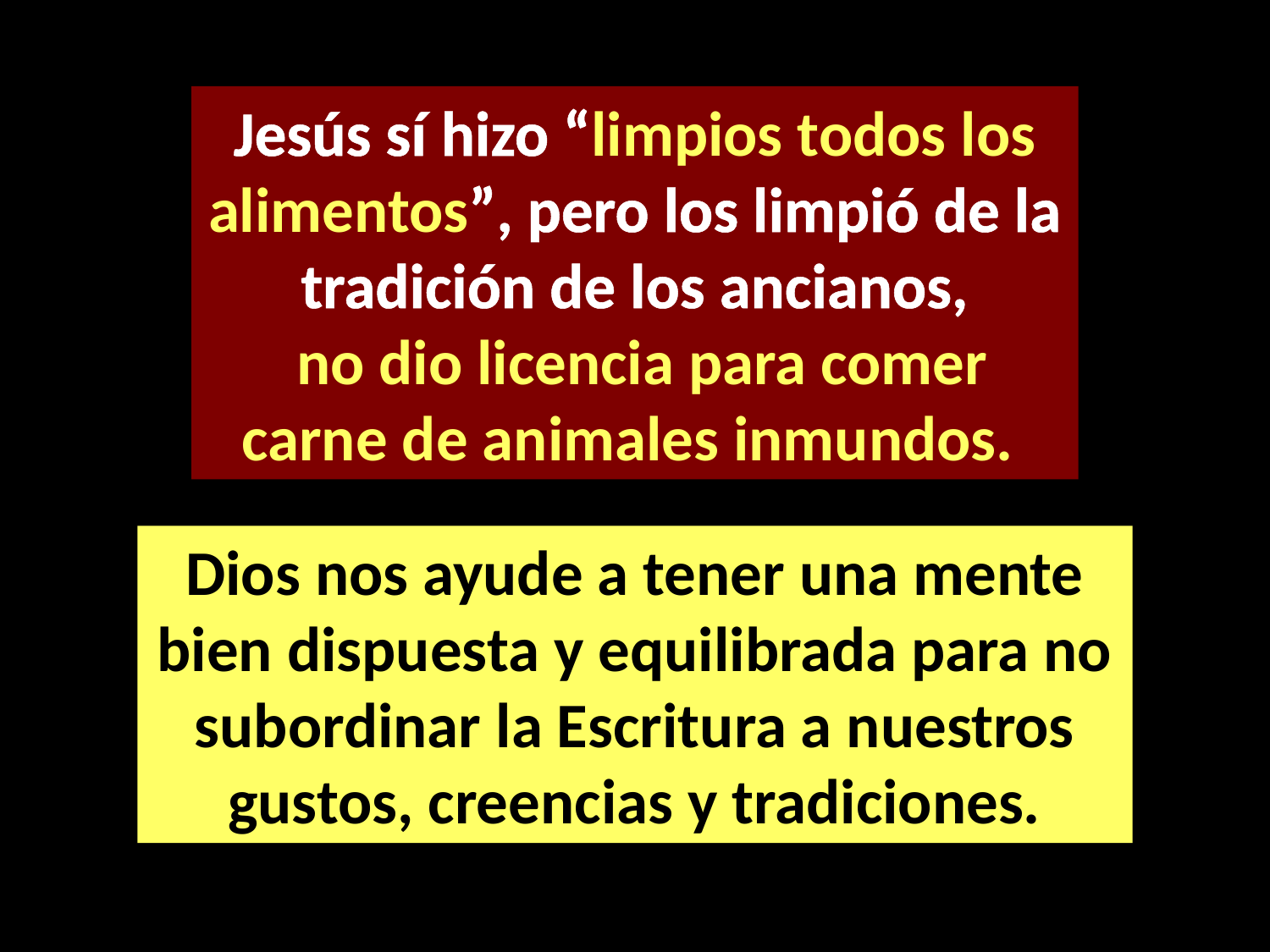

Jesús sí hizo “limpios todos los alimentos”, pero los limpió de la tradición de los ancianos,
 no dio licencia para comer carne de animales inmundos.
Dios nos ayude a tener una mente bien dispuesta y equilibrada para no subordinar la Escritura a nuestros gustos, creencias y tradiciones.